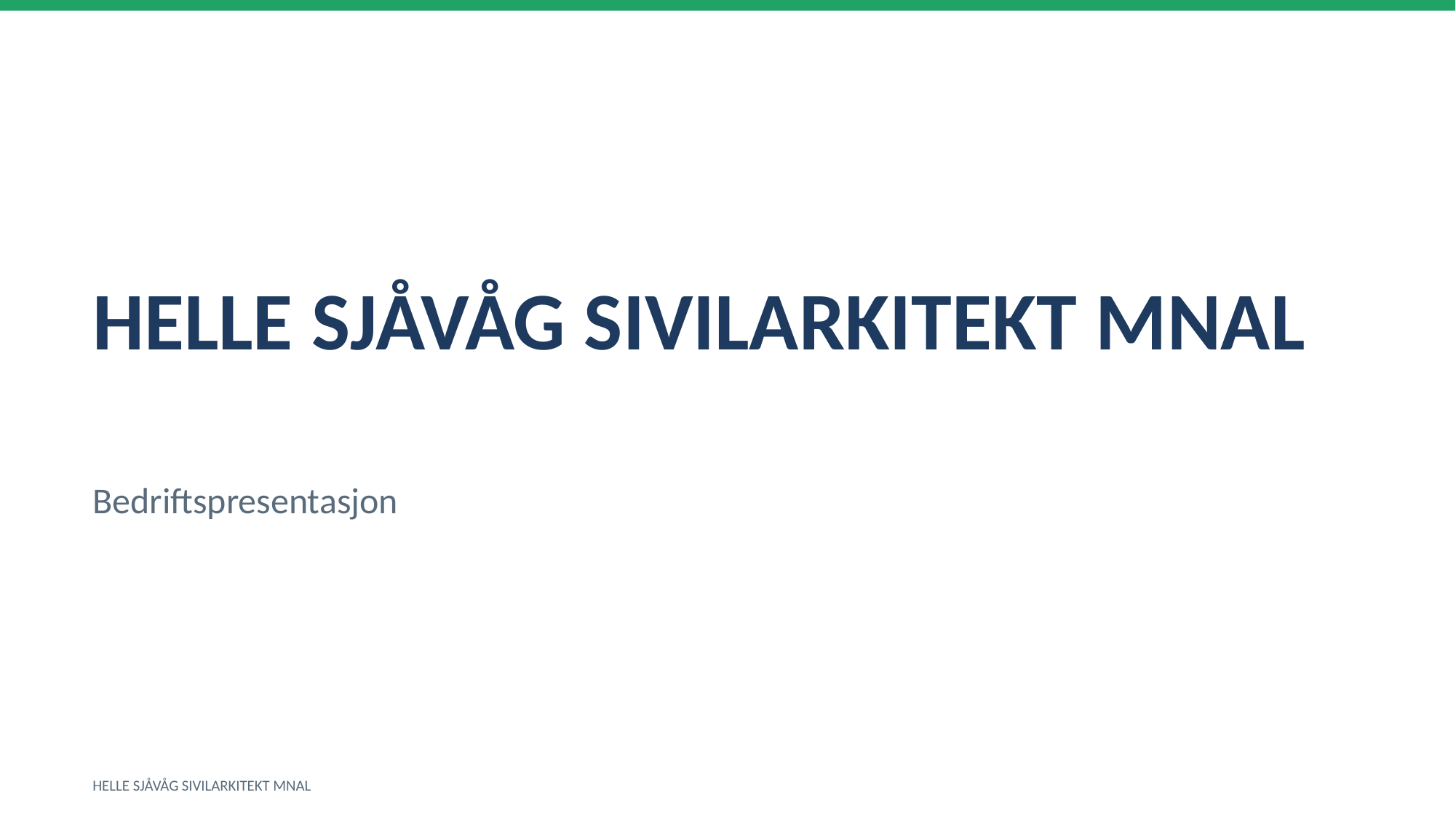

HELLE SJÅVÅG SIVILARKITEKT MNAL
Bedriftspresentasjon
HELLE SJÅVÅG SIVILARKITEKT MNAL